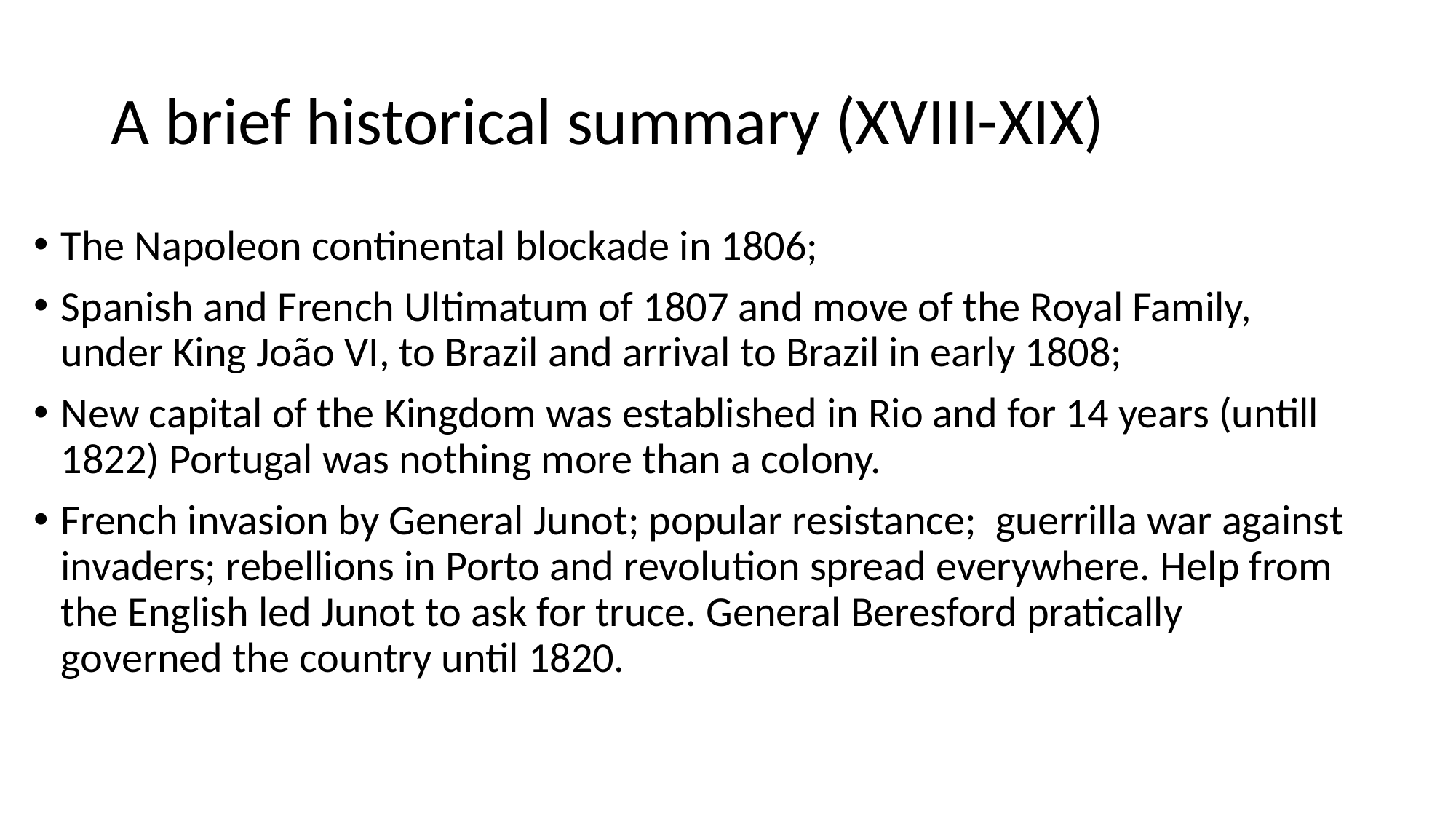

# A brief historical summary (XVIII-XIX)
The Napoleon continental blockade in 1806;
Spanish and French Ultimatum of 1807 and move of the Royal Family, under King João VI, to Brazil and arrival to Brazil in early 1808;
New capital of the Kingdom was established in Rio and for 14 years (untill 1822) Portugal was nothing more than a colony.
French invasion by General Junot; popular resistance;  guerrilla war against invaders; rebellions in Porto and revolution spread everywhere. Help from the English led Junot to ask for truce. General Beresford pratically governed the country until 1820.